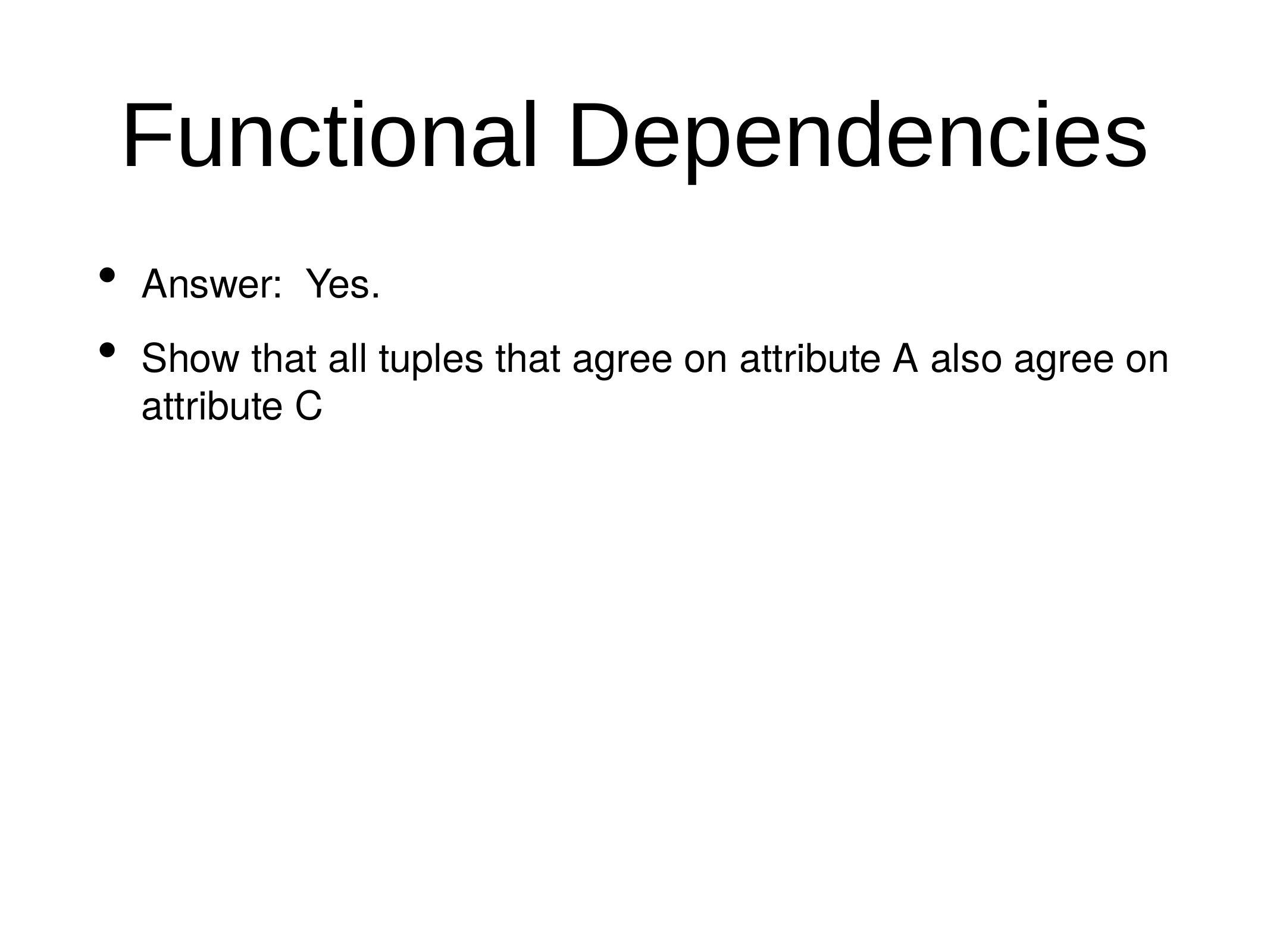

# Functional Dependencies
Answer:  Yes.
Show that all tuples that agree on attribute A also agree on attribute C